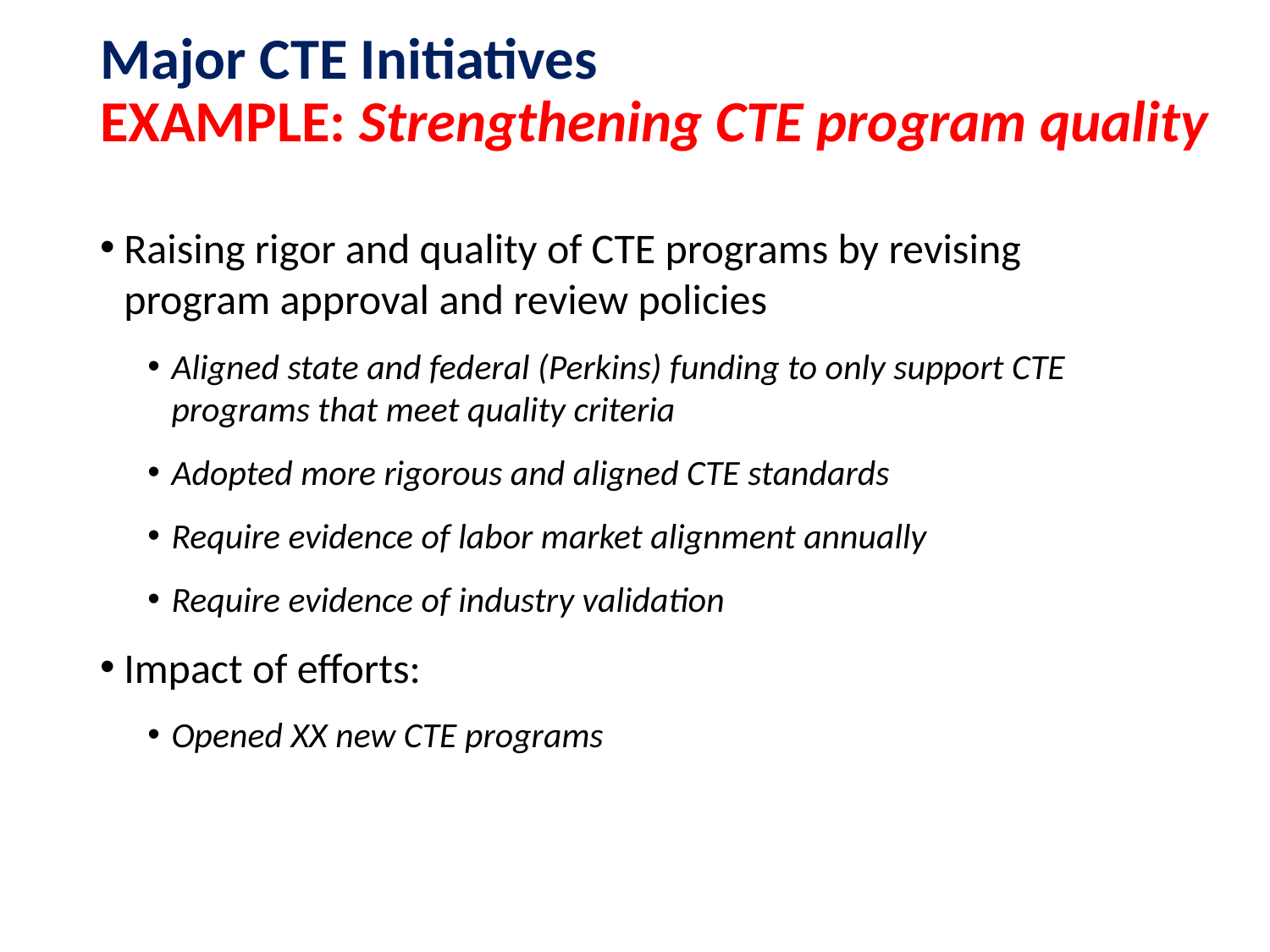

# Major CTE Initiatives EXAMPLE: Strengthening CTE program quality
Raising rigor and quality of CTE programs by revising program approval and review policies
Aligned state and federal (Perkins) funding to only support CTE programs that meet quality criteria
Adopted more rigorous and aligned CTE standards
Require evidence of labor market alignment annually
Require evidence of industry validation
Impact of efforts:
Opened XX new CTE programs